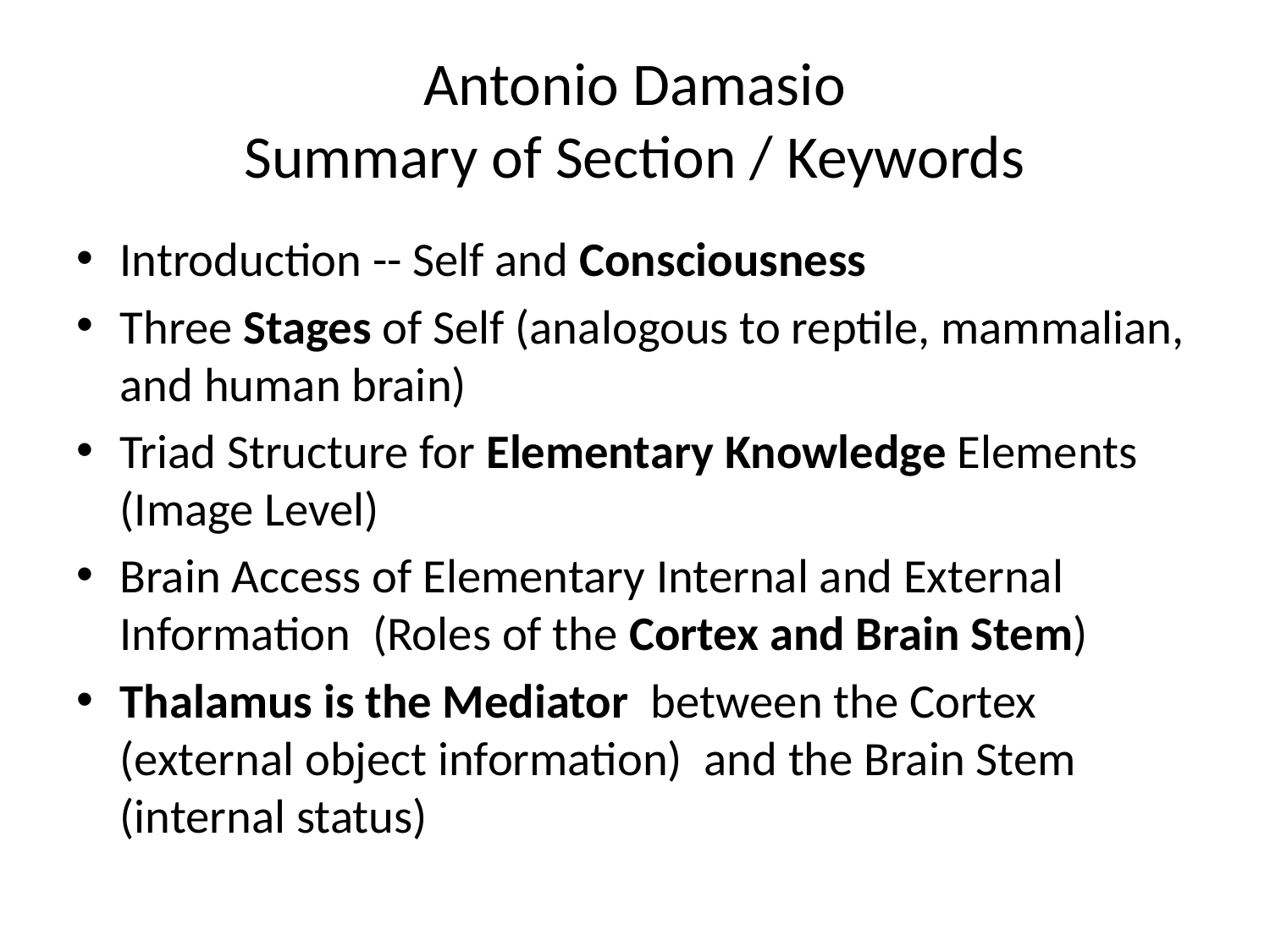

# Antonio Damasio Summary of Section / Keywords
Introduction -- Self and Consciousness
Three Stages of Self (analogous to reptile, mammalian, and human brain)
Triad Structure for Elementary Knowledge Elements (Image Level)
Brain Access of Elementary Internal and External Information  (Roles of the Cortex and Brain Stem)
Thalamus is the Mediator  between the Cortex (external object information)  and the Brain Stem (internal status)